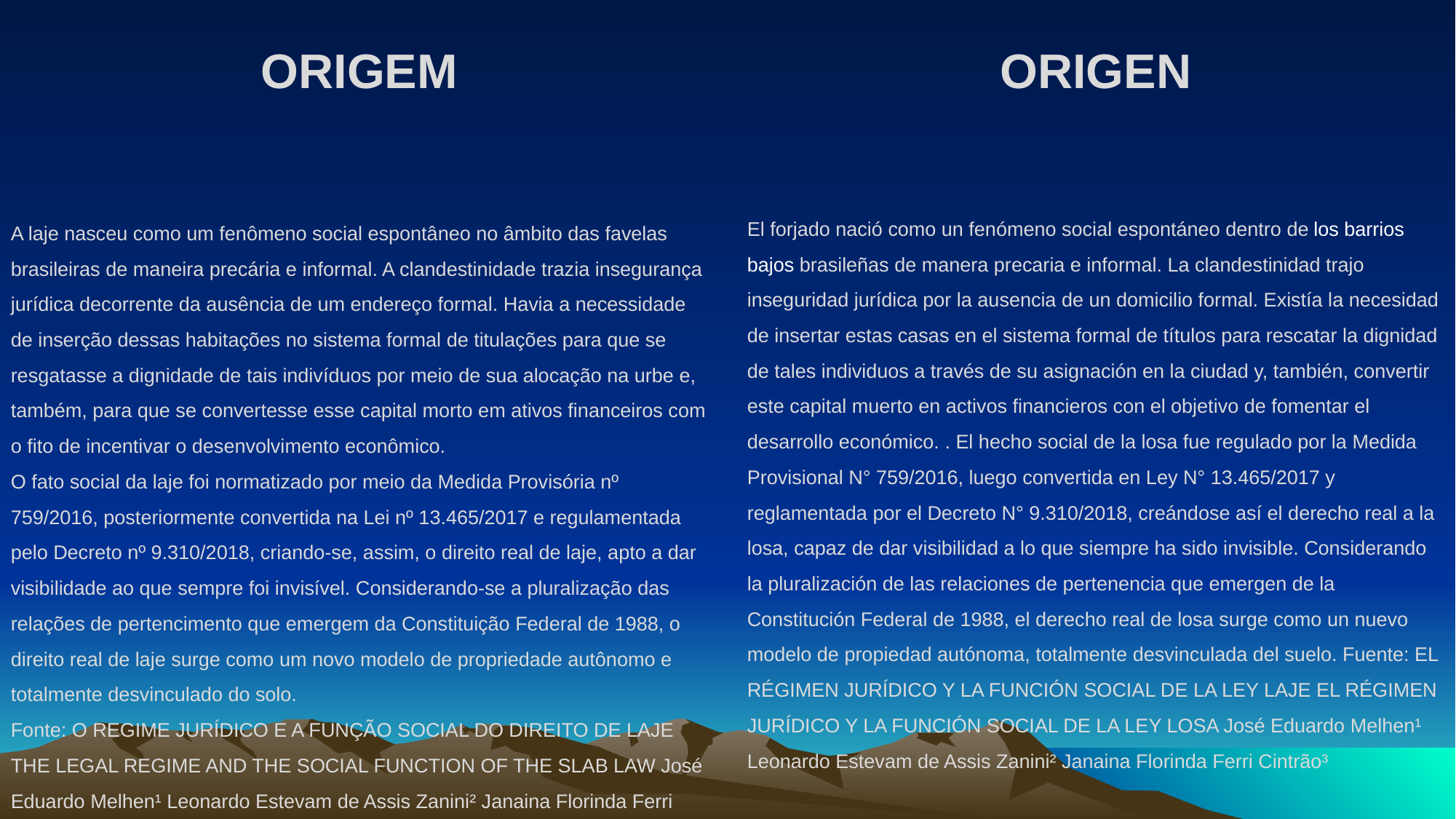

ORIGEM
ORIGEN
El forjado nació como un fenómeno social espontáneo dentro de los barrios bajos brasileñas de manera precaria e informal. La clandestinidad trajo inseguridad jurídica por la ausencia de un domicilio formal. Existía la necesidad de insertar estas casas en el sistema formal de títulos para rescatar la dignidad de tales individuos a través de su asignación en la ciudad y, también, convertir este capital muerto en activos financieros con el objetivo de fomentar el desarrollo económico. . El hecho social de la losa fue regulado por la Medida Provisional N° 759/2016, luego convertida en Ley N° 13.465/2017 y reglamentada por el Decreto N° 9.310/2018, creándose así el derecho real a la losa, capaz de dar visibilidad a lo que siempre ha sido invisible. Considerando la pluralización de las relaciones de pertenencia que emergen de la Constitución Federal de 1988, el derecho real de losa surge como un nuevo modelo de propiedad autónoma, totalmente desvinculada del suelo. Fuente: EL RÉGIMEN JURÍDICO Y LA FUNCIÓN SOCIAL DE LA LEY LAJE EL RÉGIMEN JURÍDICO Y LA FUNCIÓN SOCIAL DE LA LEY LOSA José Eduardo Melhen¹ Leonardo Estevam de Assis Zanini² Janaina Florinda Ferri Cintrão³
A laje nasceu como um fenômeno social espontâneo no âmbito das favelas brasileiras de maneira precária e informal. A clandestinidade trazia insegurança jurídica decorrente da ausência de um endereço formal. Havia a necessidade de inserção dessas habitações no sistema formal de titulações para que se resgatasse a dignidade de tais indivíduos por meio de sua alocação na urbe e, também, para que se convertesse esse capital morto em ativos financeiros com o fito de incentivar o desenvolvimento econômico.
O fato social da laje foi normatizado por meio da Medida Provisória nº 759/2016, posteriormente convertida na Lei nº 13.465/2017 e regulamentada pelo Decreto nº 9.310/2018, criando-se, assim, o direito real de laje, apto a dar visibilidade ao que sempre foi invisível. Considerando-se a pluralização das relações de pertencimento que emergem da Constituição Federal de 1988, o direito real de laje surge como um novo modelo de propriedade autônomo e totalmente desvinculado do solo.
Fonte: O REGIME JURÍDICO E A FUNÇÃO SOCIAL DO DIREITO DE LAJE THE LEGAL REGIME AND THE SOCIAL FUNCTION OF THE SLAB LAW José Eduardo Melhen¹ Leonardo Estevam de Assis Zanini² Janaina Florinda Ferri Cintrão³